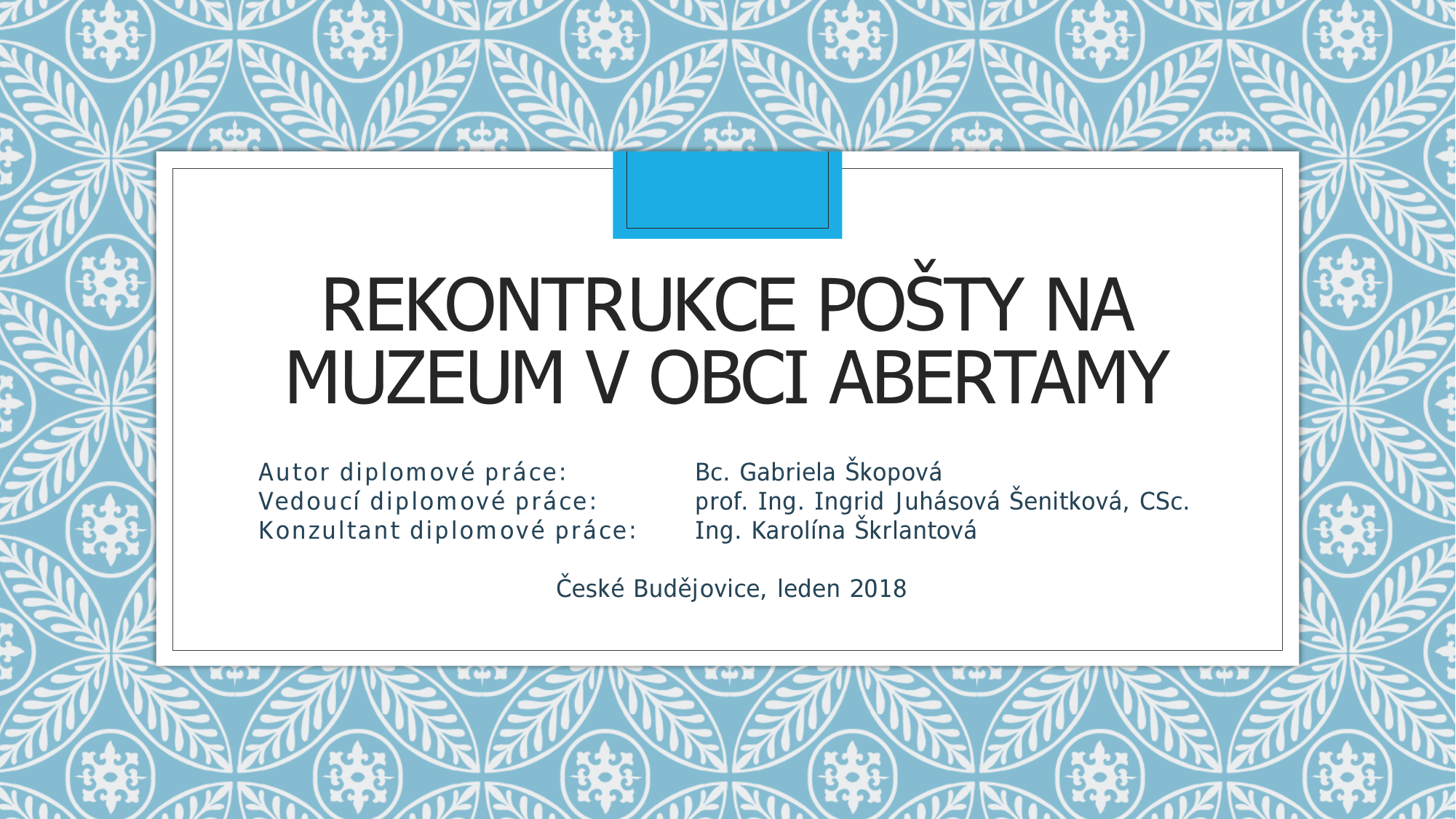

# REKONTRUKCE POŠTY NA MUZEUM V OBCI Abertamy
Autor diplomové práce:		Bc. Gabriela Škopová
Vedoucí diplomové práce:	prof. Ing. Ingrid Juhásová Šenitková, CSc.
Konzultant diplomové práce:	Ing. Karolína Škrlantová

 České Budějovice, leden 2018